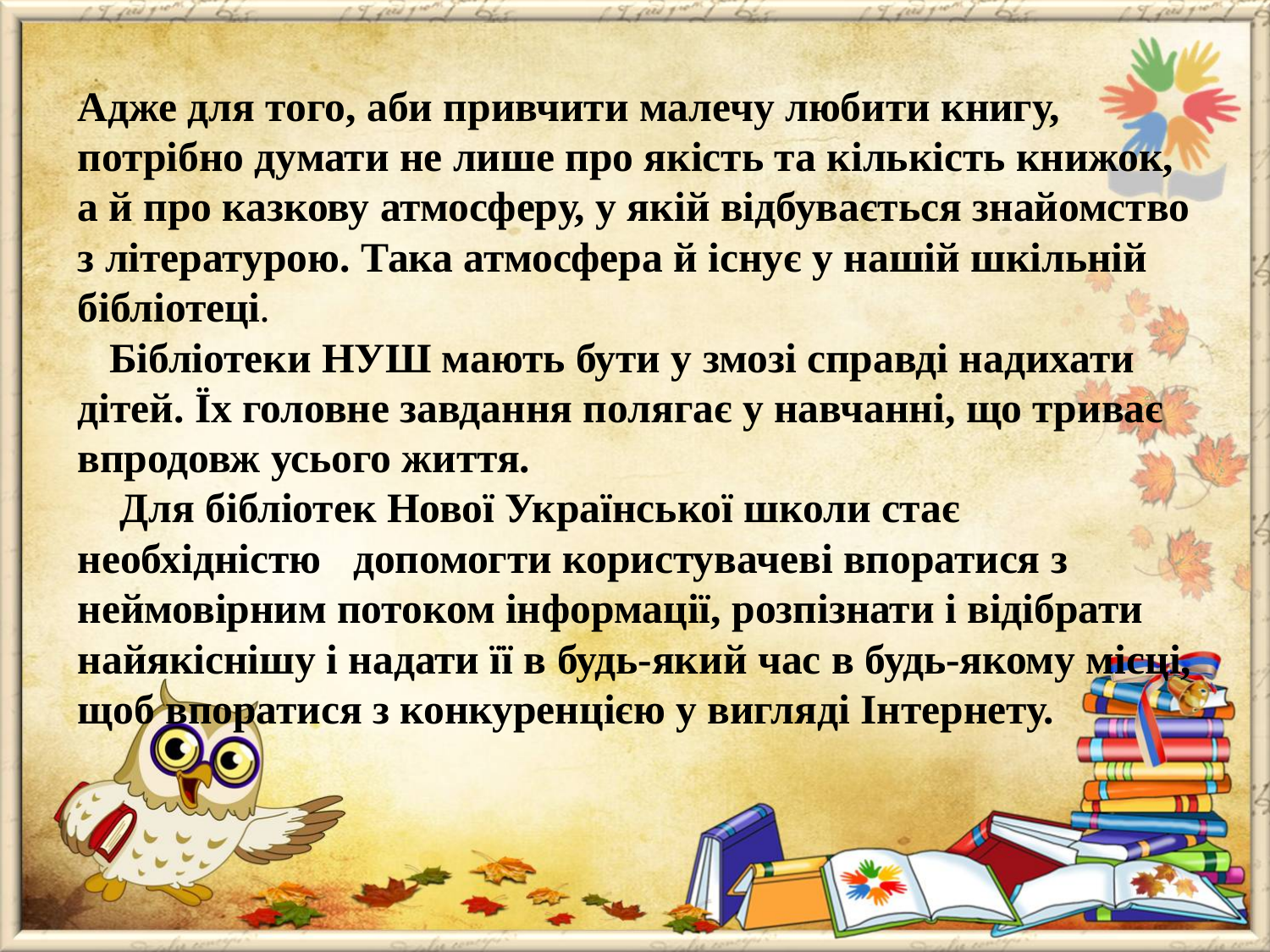

# Адже для того, аби привчити малечу любити книгу, потрібно думати не лише про якість та кількість книжок, а й про казкову атмосферу, у якій відбувається знайомство з літературою. Така атмосфера й існує у нашій шкільній бібліотеці. Бібліотеки НУШ мають бути у змозі справді надихати дітей. Їх головне завдання полягає у навчанні, що триває впродовж усього життя. Для бібліотек Нової Української школи стає необхідністю   допомогти користувачеві впоратися з неймовірним потоком інформації, розпізнати і відібрати найякіснішу і надати її в будь-який час в будь-якому місці, щоб впоратися з конкуренцією у вигляді Інтернету.